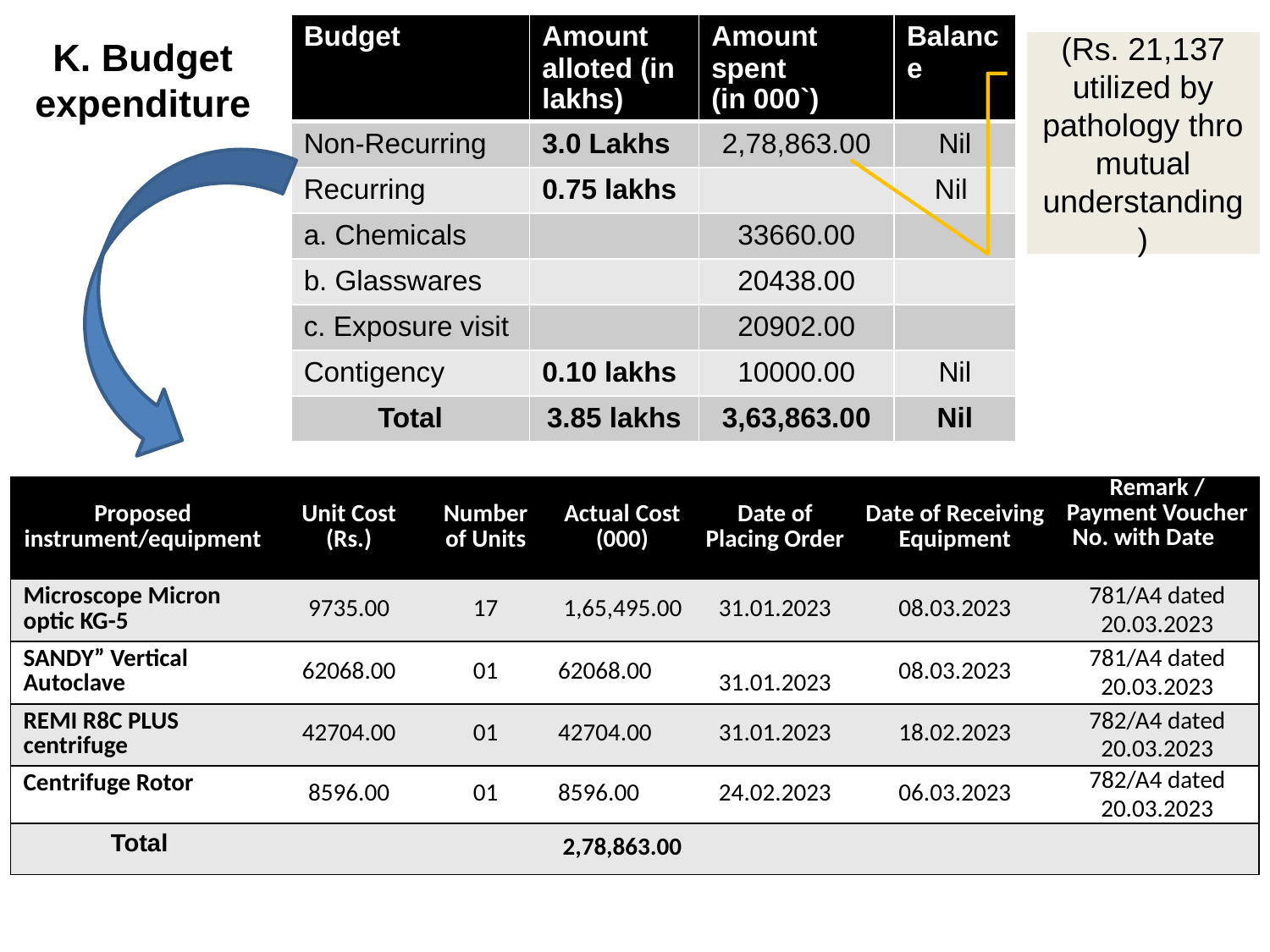

# K. Budget expenditure
| Budget | Amount alloted (in lakhs) | Amount spent (in 000`) | Balance |
| --- | --- | --- | --- |
| Non-Recurring | 3.0 Lakhs | 2,78,863.00 | Nil |
| Recurring | 0.75 lakhs |  | Nil |
| a. Chemicals |  | 33660.00 |  |
| b. Glasswares |  | 20438.00 |  |
| c. Exposure visit |  | 20902.00 |  |
| Contigency | 0.10 lakhs | 10000.00 | Nil |
| Total | 3.85 lakhs | 3,63,863.00 | Nil |
(Rs. 21,137 utilized by pathology thro mutual understanding)

| Proposed instrument/equipment | Unit Cost (Rs.) | Number of Units | Actual Cost (000) | Date of Placing Order | Date of Receiving Equipment | Remark / Payment Voucher No. with Date |
| --- | --- | --- | --- | --- | --- | --- |
| Microscope Micron optic KG-5 | 9735.00 | 17 | 1,65,495.00 | 31.01.2023 | 08.03.2023 | 781/A4 dated 20.03.2023 |
| SANDY” Vertical Autoclave | 62068.00 | 01 | 62068.00 | 31.01.2023 | 08.03.2023 | 781/A4 dated 20.03.2023 |
| REMI R8C PLUS centrifuge | 42704.00 | 01 | 42704.00 | 31.01.2023 | 18.02.2023 | 782/A4 dated 20.03.2023 |
| Centrifuge Rotor | 8596.00 | 01 | 8596.00 | 24.02.2023 | 06.03.2023 | 782/A4 dated 20.03.2023 |
| Total |  |  | 2,78,863.00 |  |  |  |